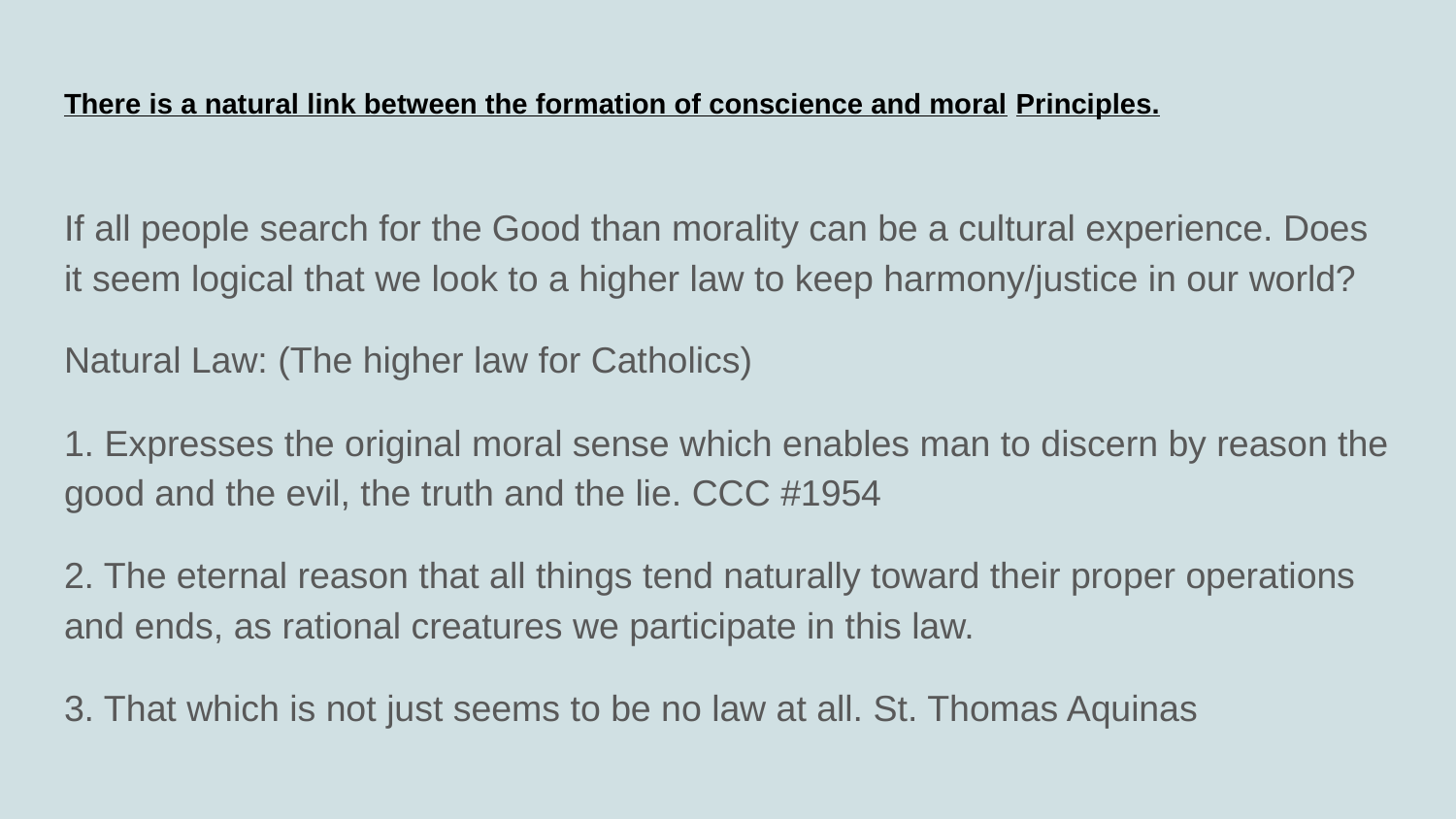

# There is a natural link between the formation of conscience and moral Principles.
If all people search for the Good than morality can be a cultural experience. Does it seem logical that we look to a higher law to keep harmony/justice in our world?
Natural Law: (The higher law for Catholics)
1. Expresses the original moral sense which enables man to discern by reason the good and the evil, the truth and the lie. CCC #1954
2. The eternal reason that all things tend naturally toward their proper operations and ends, as rational creatures we participate in this law.
3. That which is not just seems to be no law at all. St. Thomas Aquinas